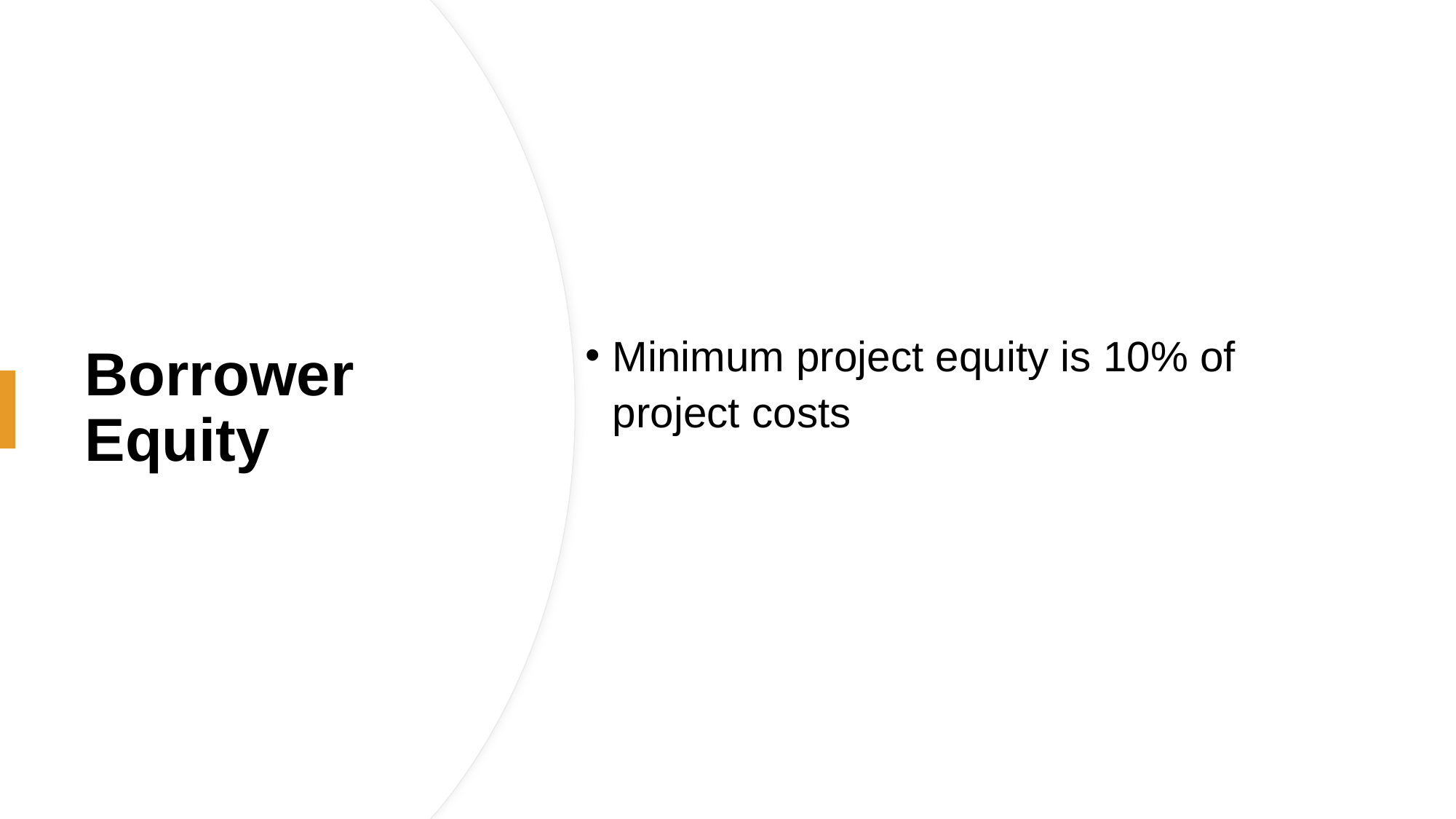

Minimum project equity is 10% of project costs

Borrower Equity